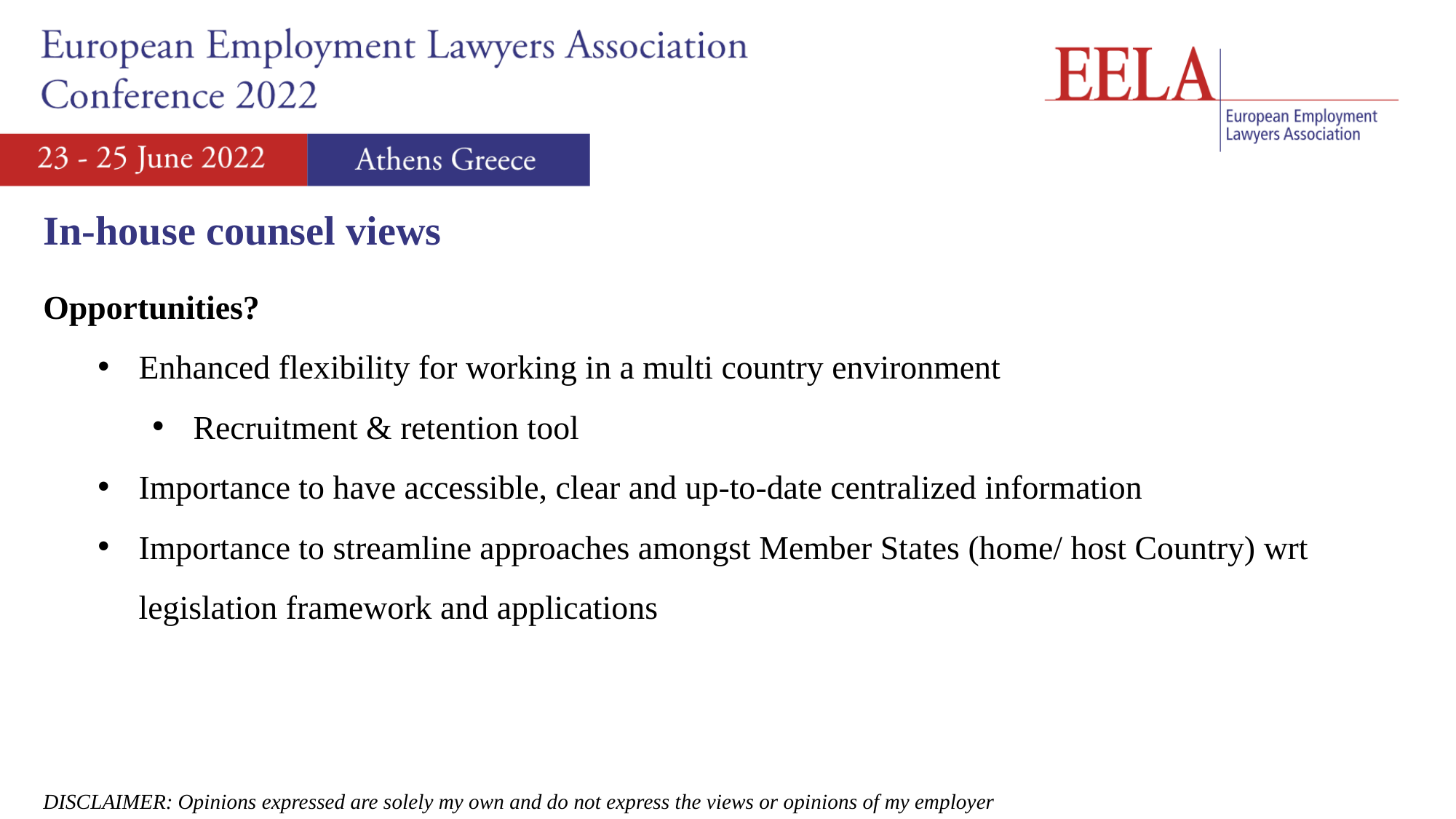

In-house counsel views
Opportunities?
Enhanced flexibility for working in a multi country environment
Recruitment & retention tool
Importance to have accessible, clear and up-to-date centralized information
Importance to streamline approaches amongst Member States (home/ host Country) wrt legislation framework and applications

DISCLAIMER: Opinions expressed are solely my own and do not express the views or opinions of my employer